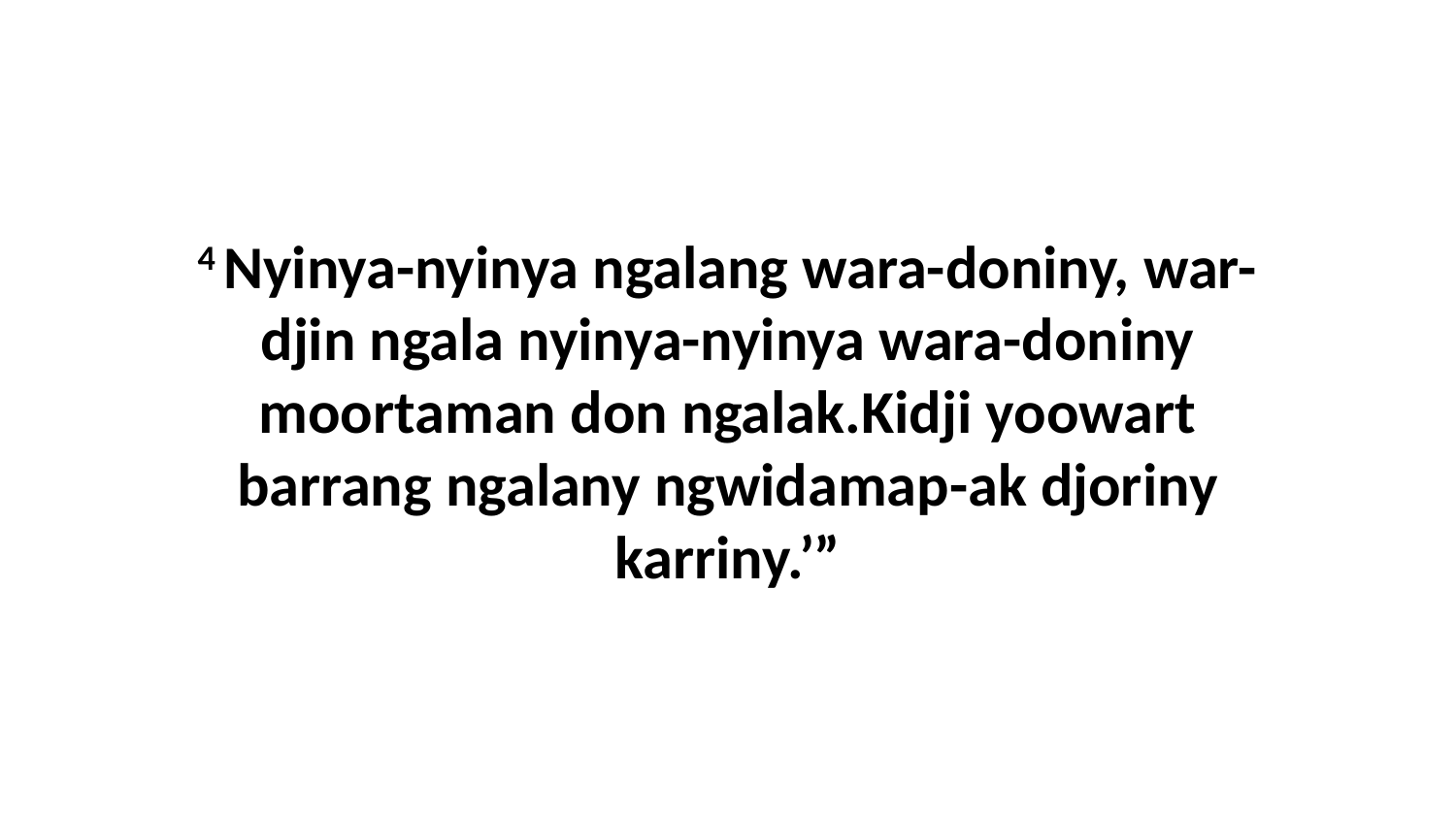

4 Nyinya-nyinya ngalang wara-doniny, war-djin ngala nyinya-nyinya wara-doniny moortaman don ngalak.Kidji yoowart barrang ngalany ngwidamap-ak djoriny karriny.’”